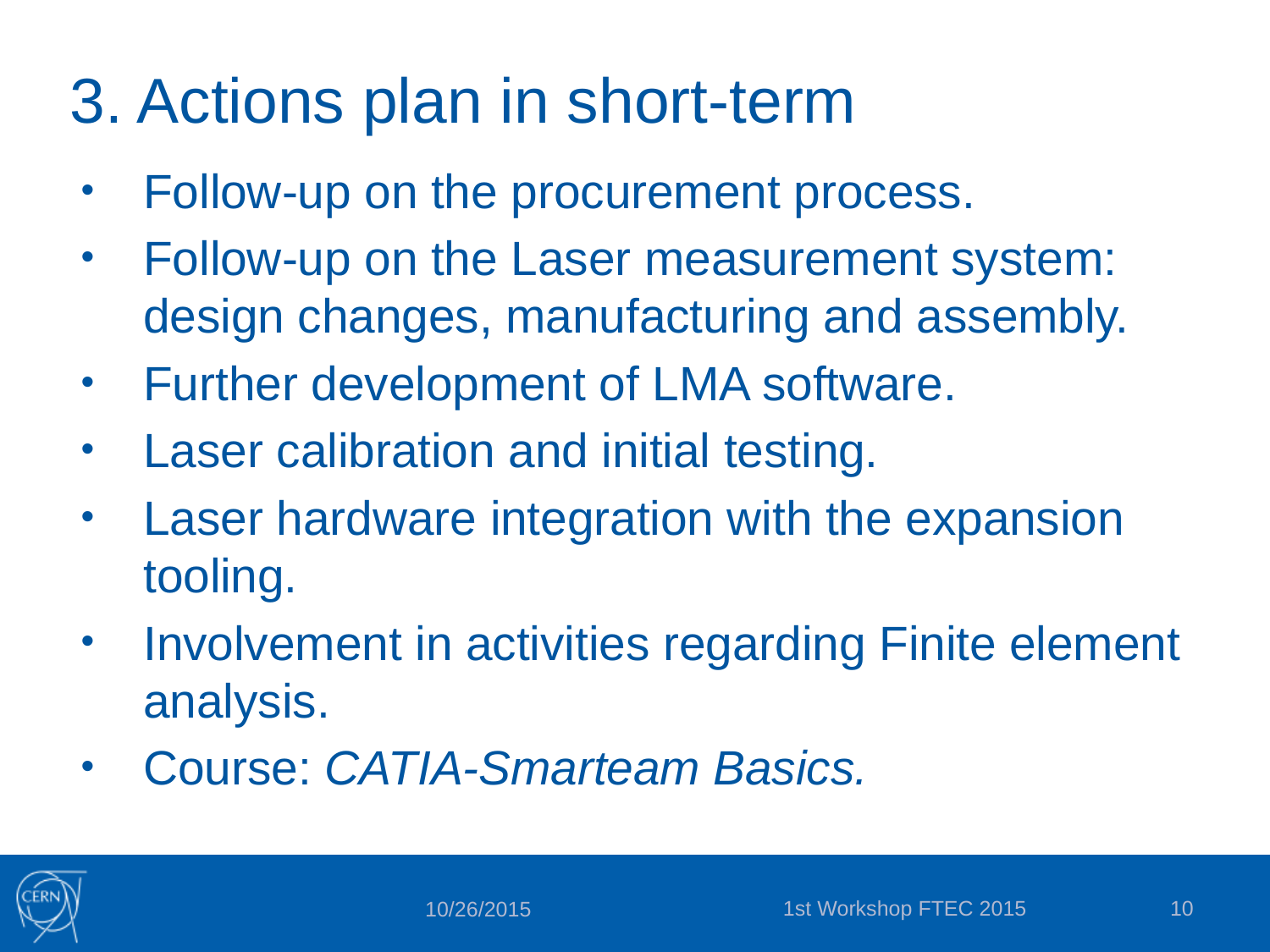

# 3. Actions plan in short-term
Follow-up on the procurement process.
Follow-up on the Laser measurement system: design changes, manufacturing and assembly.
Further development of LMA software.
Laser calibration and initial testing.
Laser hardware integration with the expansion tooling.
Involvement in activities regarding Finite element analysis.
Course: CATIA-Smarteam Basics.
1st Workshop FTEC 2015
10
10/26/2015